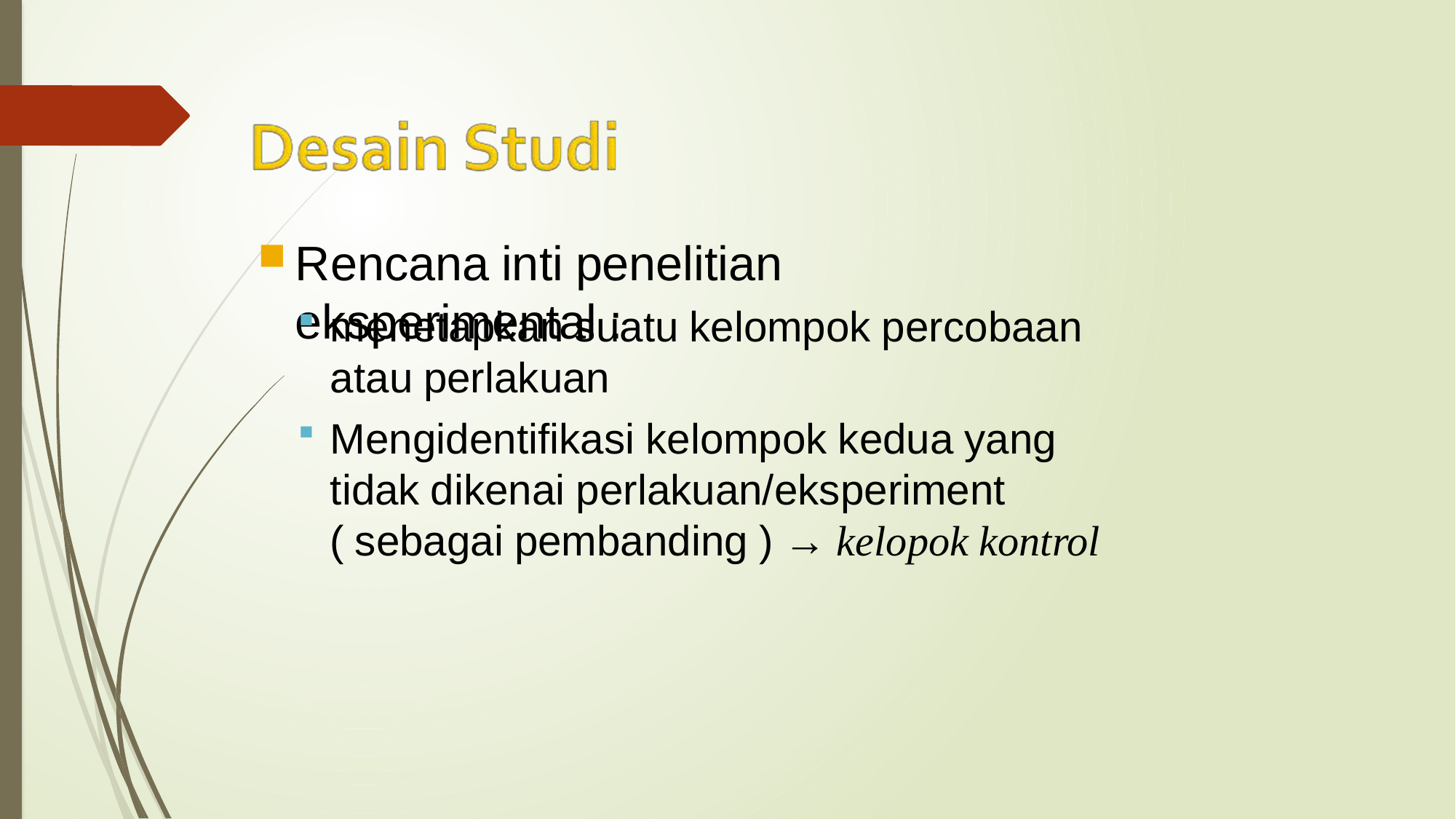

Rencana inti penelitian eksperimental :
menetapkan suatu kelompok percobaan atau perlakuan
Mengidentifikasi kelompok kedua yang tidak dikenai perlakuan/eksperiment ( sebagai pembanding ) → kelopok kontrol